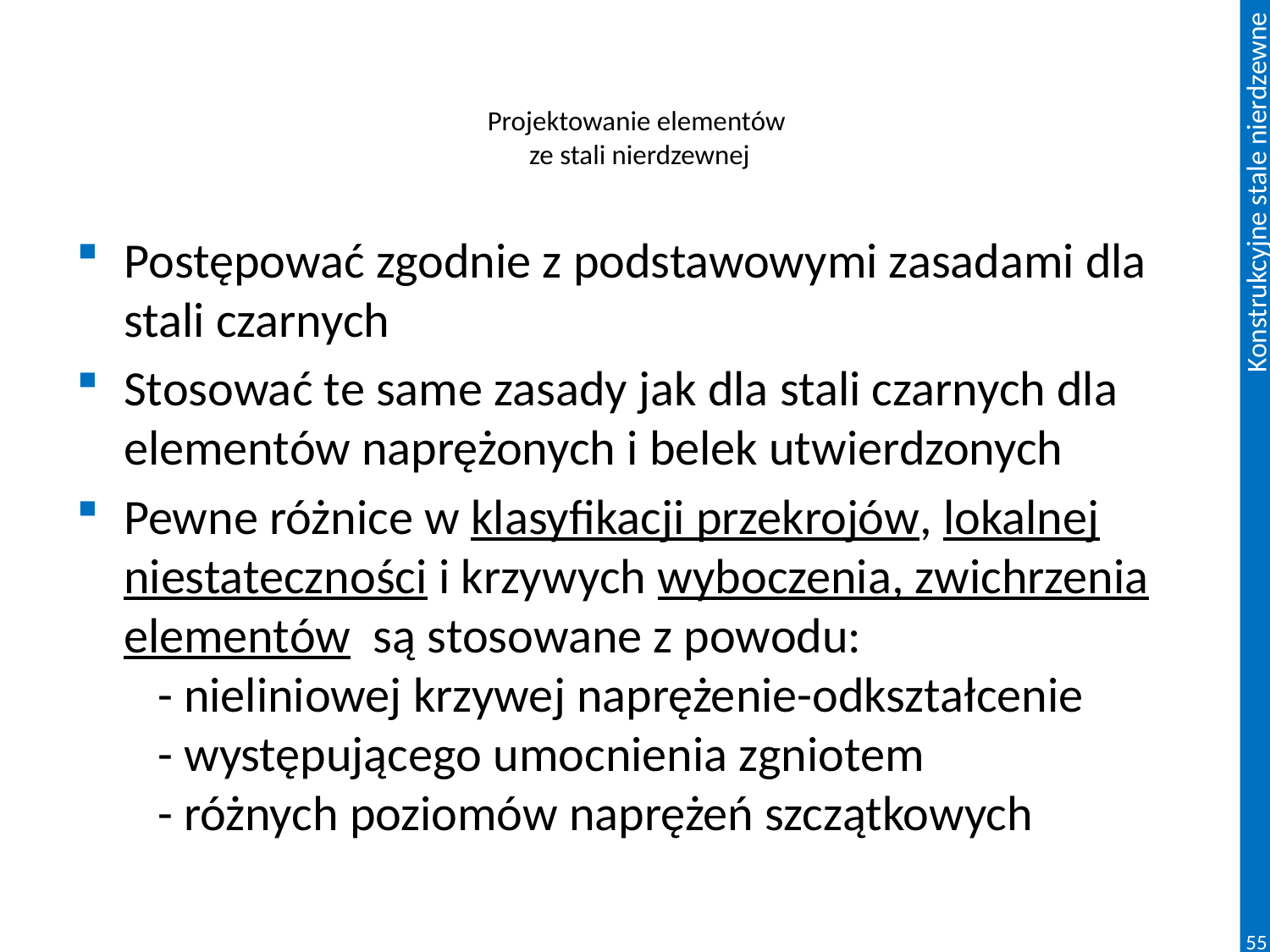

# Projektowanie elementów ze stali nierdzewnej
Postępować zgodnie z podstawowymi zasadami dla stali czarnych
Stosować te same zasady jak dla stali czarnych dla elementów naprężonych i belek utwierdzonych
Pewne różnice w klasyfikacji przekrojów, lokalnej niestateczności i krzywych wyboczenia, zwichrzenia elementów  są stosowane z powodu:
   - nieliniowej krzywej naprężenie-odkształcenie
   - występującego umocnienia zgniotem
   - różnych poziomów naprężeń szczątkowych
55